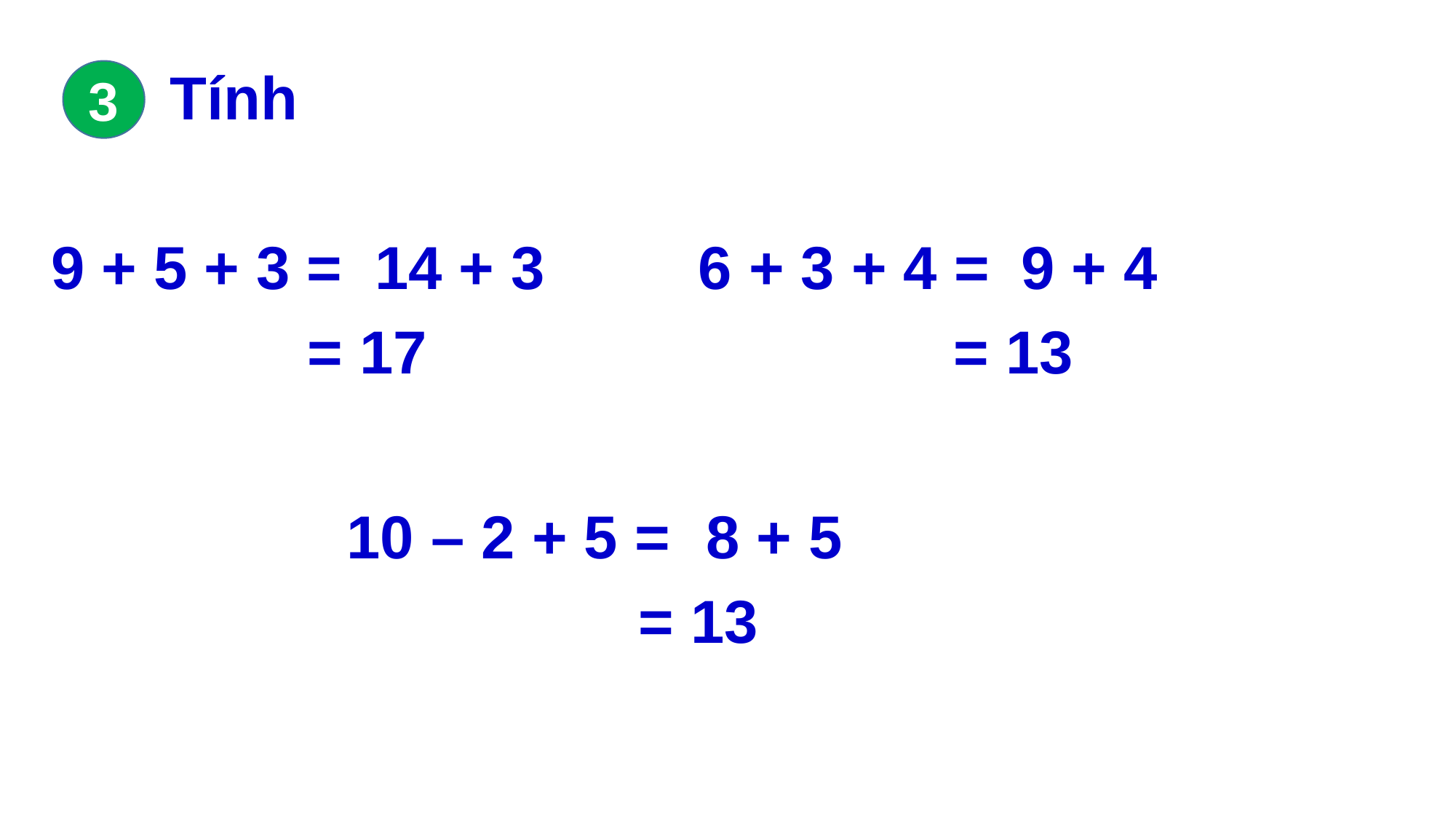

Tính
3
9 + 5 + 3 =
14 + 3
6 + 3 + 4 =
9 + 4
= 17
= 13
10 – 2 + 5 =
8 + 5
= 13